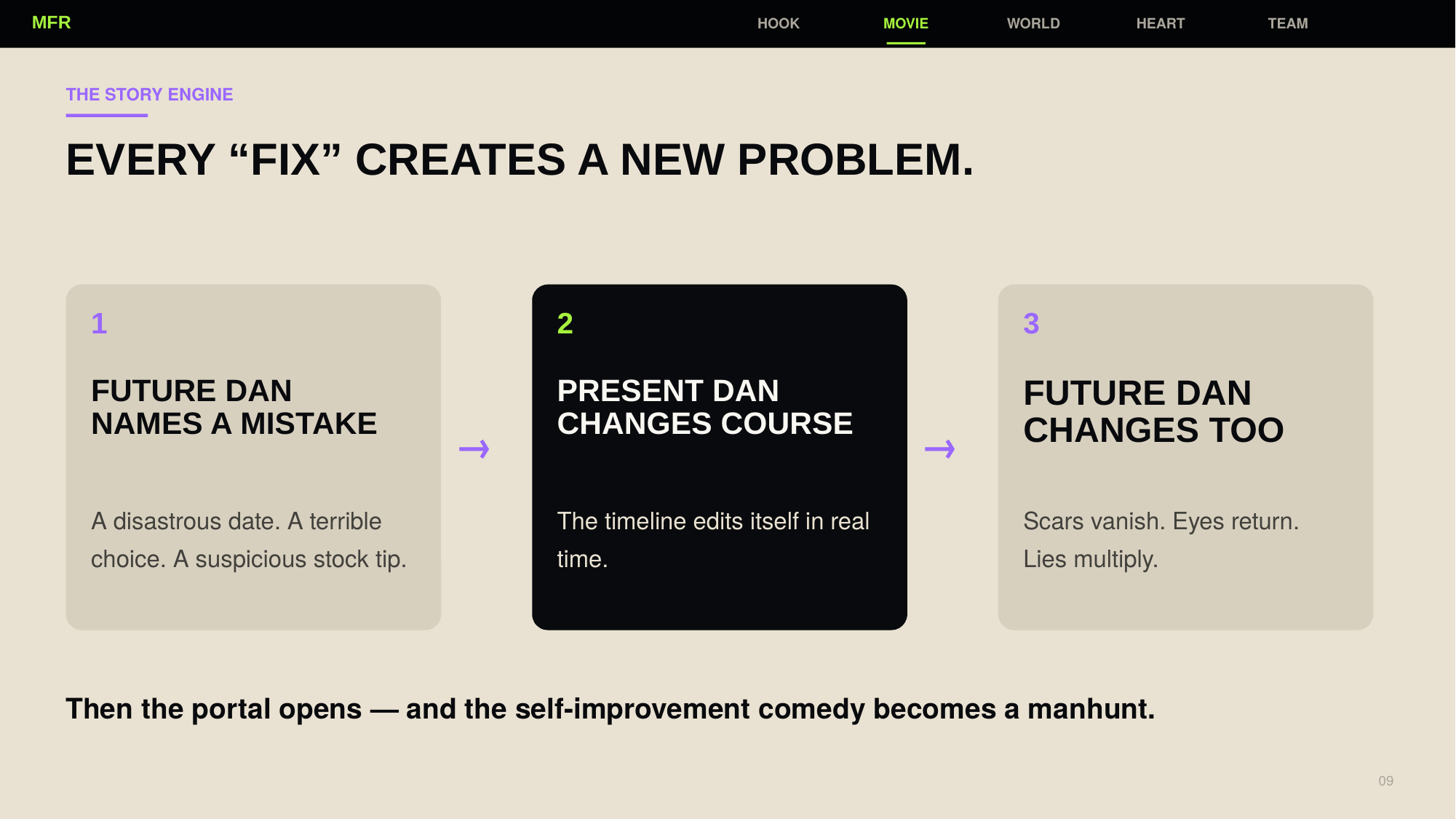

MFR
HOOK
MOVIE
WORLD
HEART
TEAM

THE STORY ENGINE

EVERY “FIX” CREATES A NEW PROBLEM.

1
2
3
FUTURE DAN
NAMES A MISTAKE
PRESENT DAN
CHANGES COURSE
FUTURE DAN
CHANGES TOO
→
→
A disastrous date. A terrible choice. A suspicious stock tip.
The timeline edits itself in real time.
Scars vanish. Eyes return. Lies multiply.
Then the portal opens — and the self-improvement comedy becomes a manhunt.
09